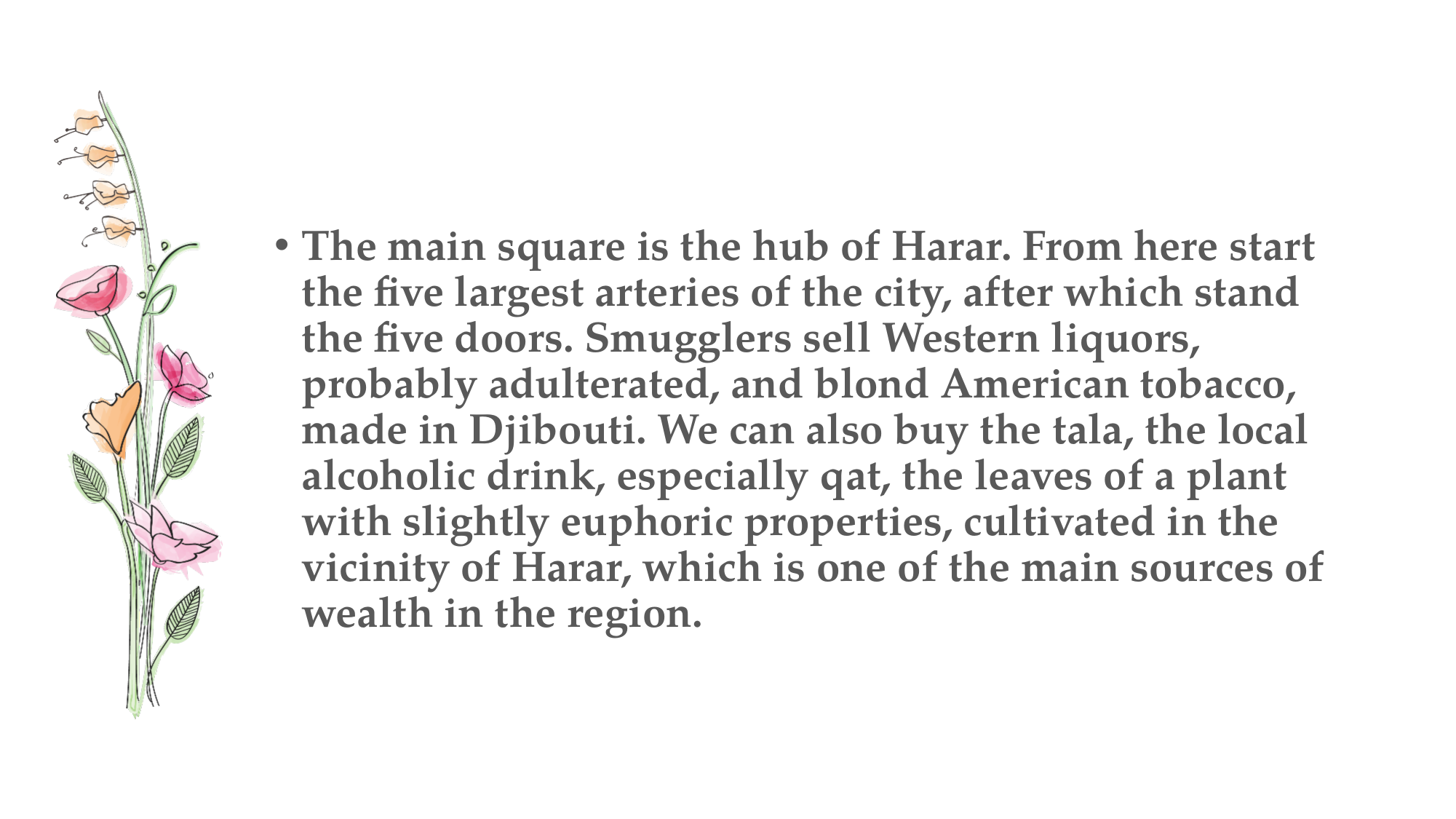

#
The main square is the hub of Harar. From here start the five largest arteries of the city, after which stand the five doors. Smugglers sell Western liquors, probably adulterated, and blond American tobacco, made in Djibouti. We can also buy the tala, the local alcoholic drink, especially qat, the leaves of a plant with slightly euphoric properties, cultivated in the vicinity of Harar, which is one of the main sources of wealth in the region.